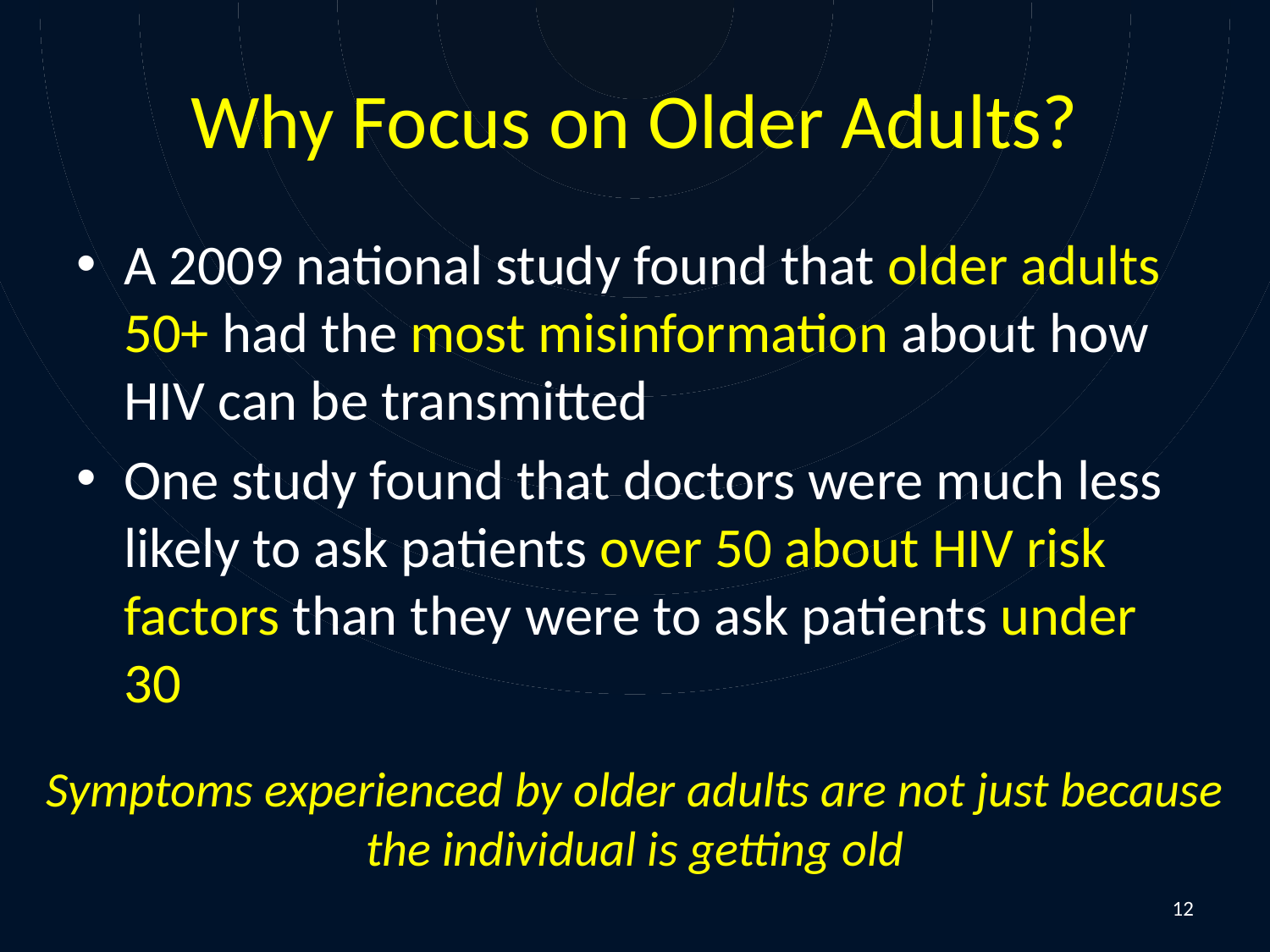

# Why Focus on Older Adults?
A 2009 national study found that older adults 50+ had the most misinformation about how HIV can be transmitted
One study found that doctors were much less likely to ask patients over 50 about HIV risk factors than they were to ask patients under 30
Symptoms experienced by older adults are not just because the individual is getting old
12